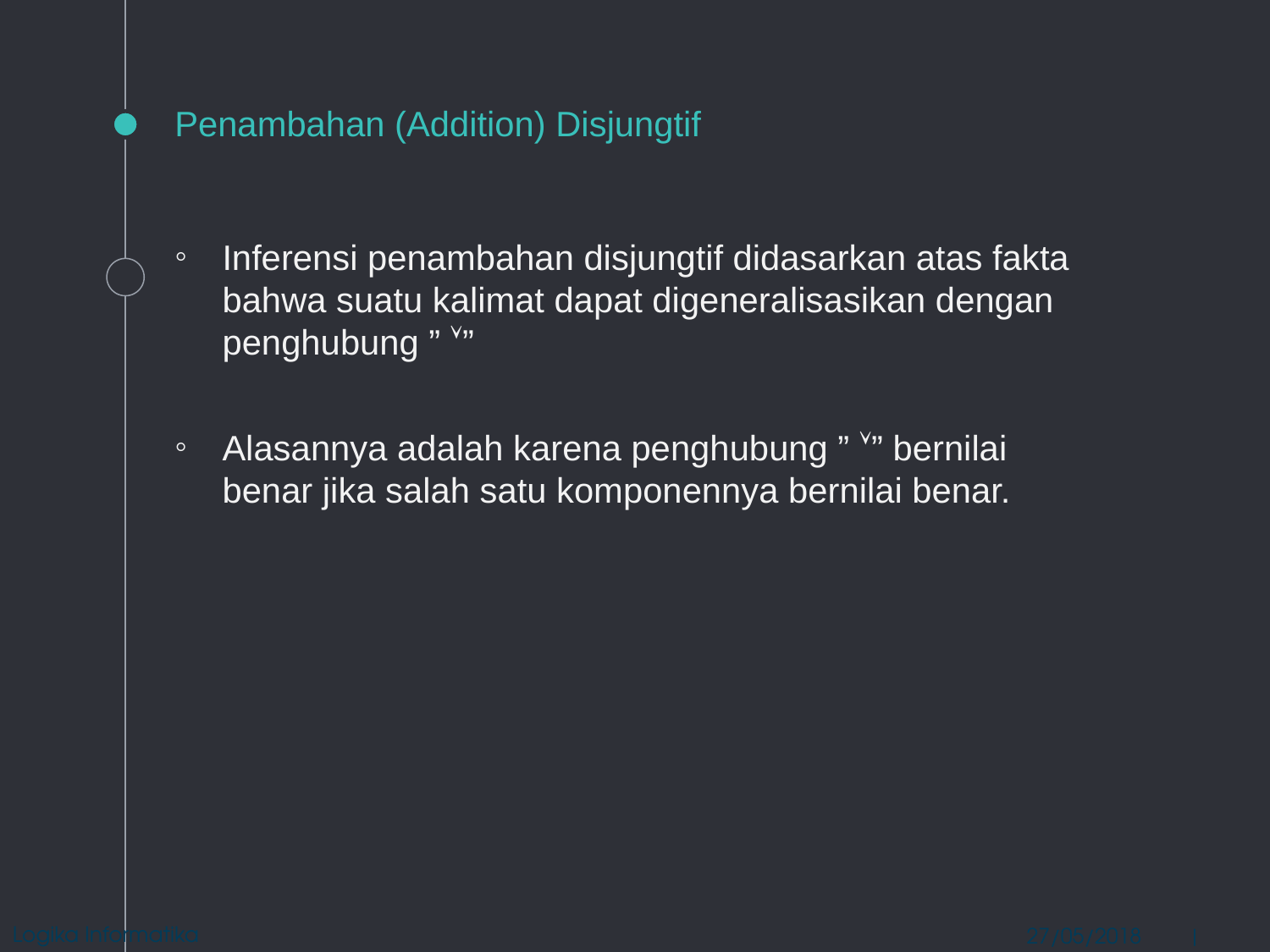

# Penambahan (Addition) Disjungtif
Inferensi penambahan disjungtif didasarkan atas fakta bahwa suatu kalimat dapat digeneralisasikan dengan penghubung ” ∨”

Alasannya adalah karena penghubung ” ∨” bernilai benar jika salah satu komponennya bernilai benar.
Logika Informatika
| Page 20
27/05/2018